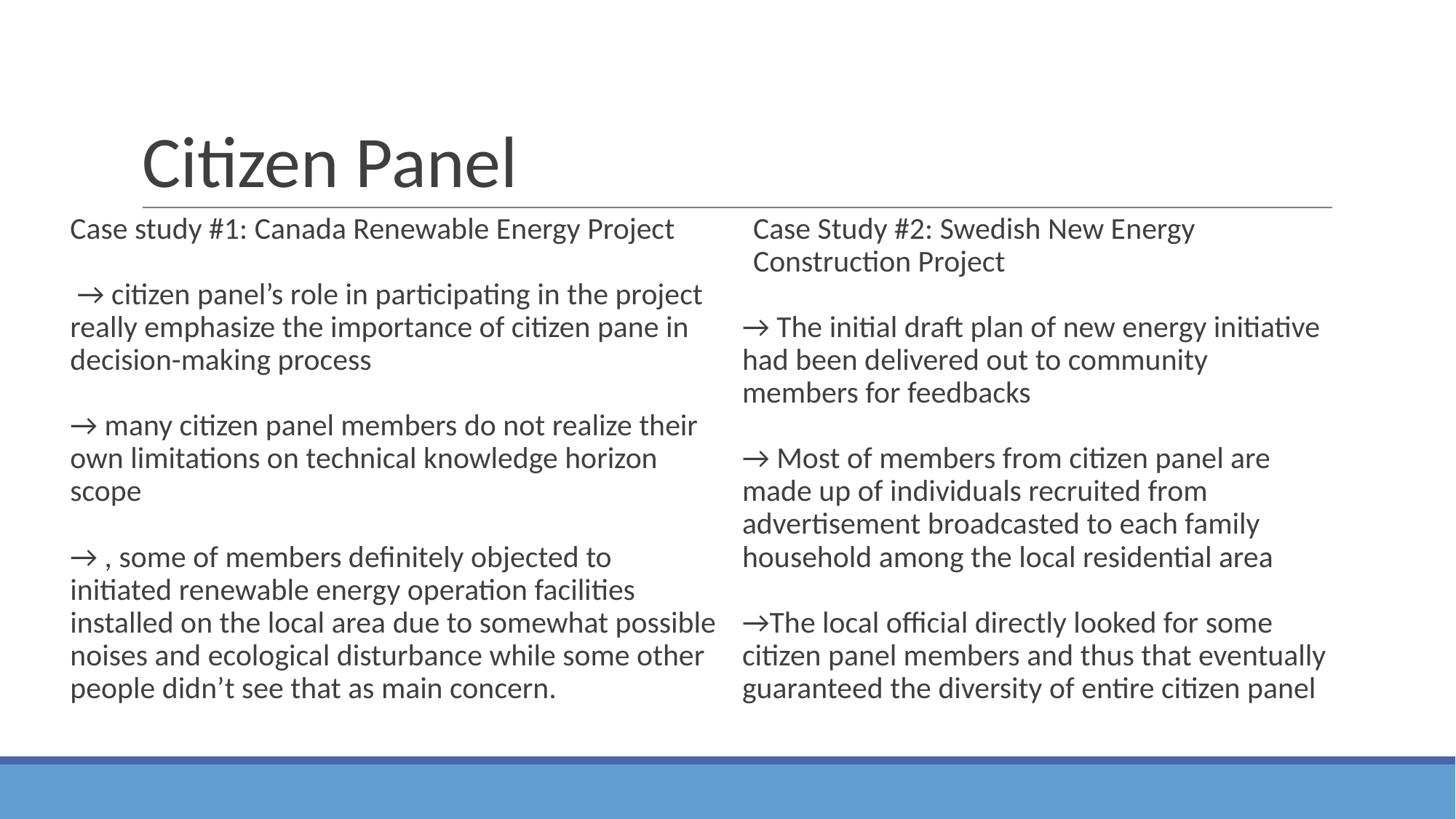

# Citizen Panel
Case Study #2: Swedish New Energy Construction Project

→ The initial draft plan of new energy initiative had been delivered out to community members for feedbacks

→ Most of members from citizen panel are made up of individuals recruited from advertisement broadcasted to each family household among the local residential area

→The local official directly looked for some citizen panel members and thus that eventually guaranteed the diversity of entire citizen panel
Case study #1: Canada Renewable Energy Project

 → citizen panel’s role in participating in the project really emphasize the importance of citizen pane in decision-making process

→ many citizen panel members do not realize their own limitations on technical knowledge horizon scope

→ , some of members definitely objected to initiated renewable energy operation facilities installed on the local area due to somewhat possible noises and ecological disturbance while some other people didn’t see that as main concern.